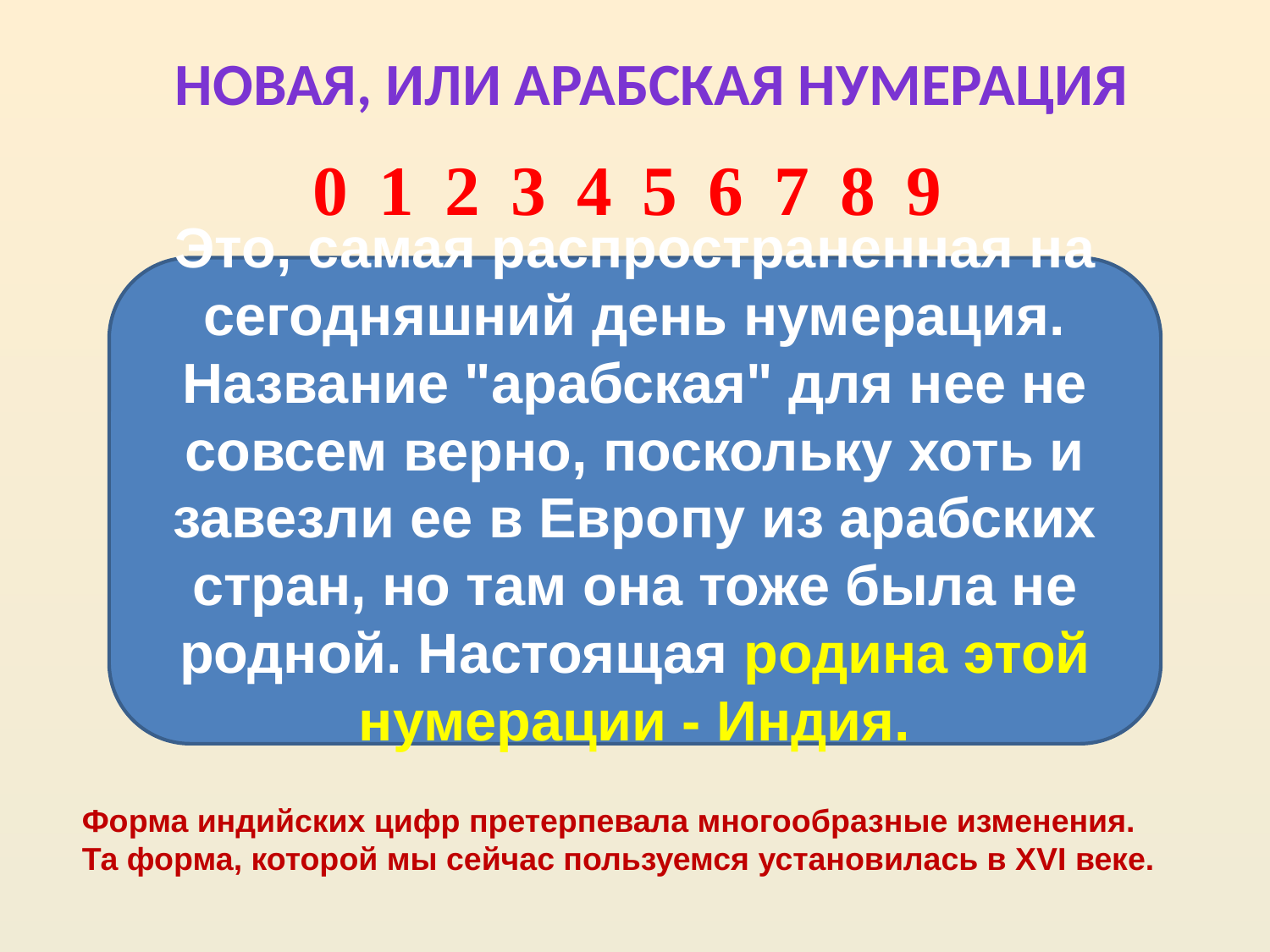

# Новая, или арабская нумерация
| 0 | 1 | 2 | 3 | 4 | 5 | 6 | 7 | 8 | 9 |
| --- | --- | --- | --- | --- | --- | --- | --- | --- | --- |
Это, самая распространенная на сегодняшний день нумерация. Название "арабская" для нее не совсем верно, поскольку хоть и завезли ее в Европу из арабских стран, но там она тоже была не родной. Настоящая родина этой нумерации - Индия.

Форма индийских цифр претерпевала многообразные изменения.
Та форма, которой мы сейчас пользуемся установилась в XVI веке.